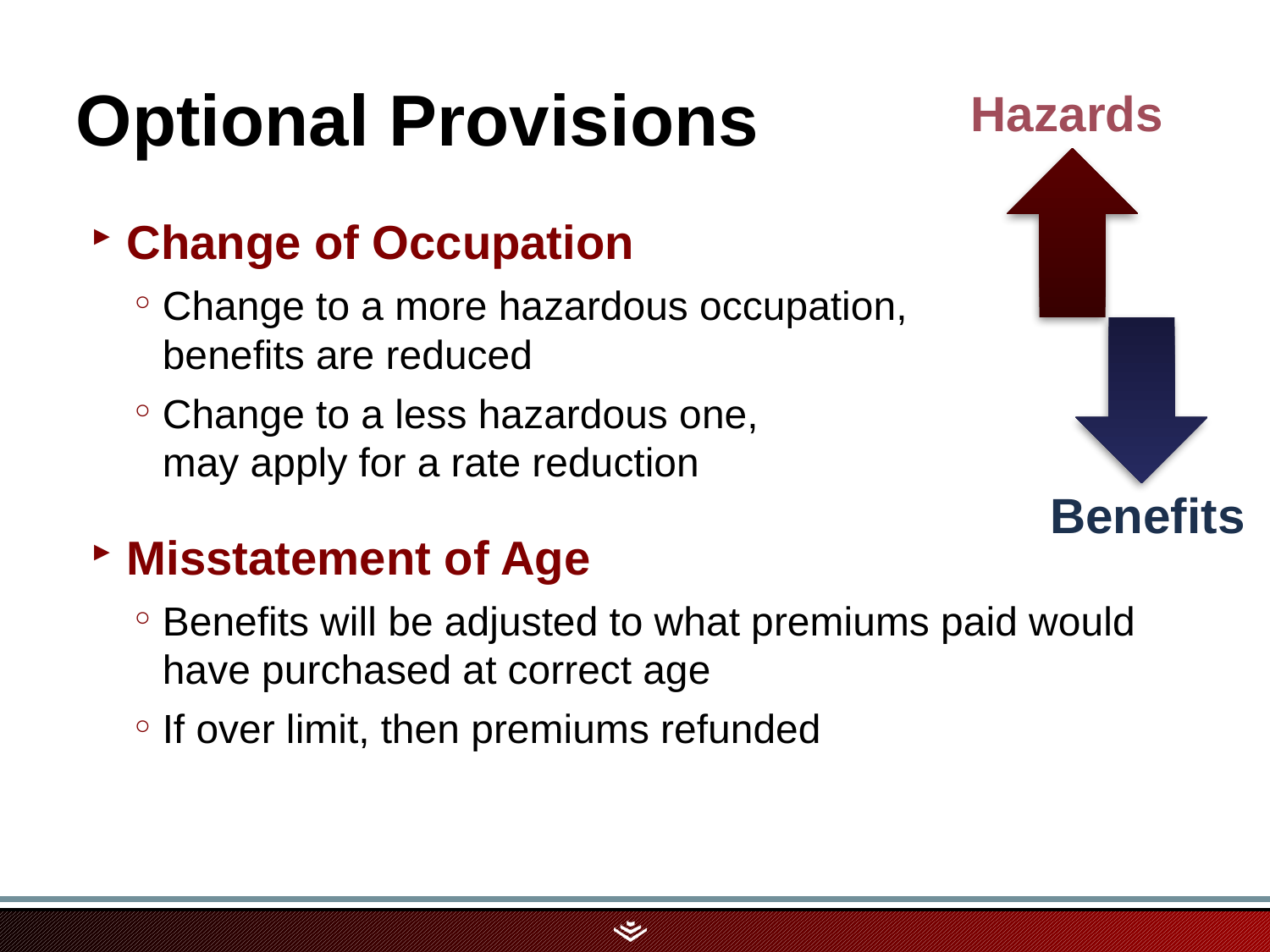

# Optional Provisions
Hazards

Change of Occupation
Change to a more hazardous occupation,
benefits are reduced
Change to a less hazardous one,
may apply for a rate reduction
Misstatement of Age
Benefits will be adjusted to what premiums paid would have purchased at correct age
If over limit, then premiums refunded

Benefits